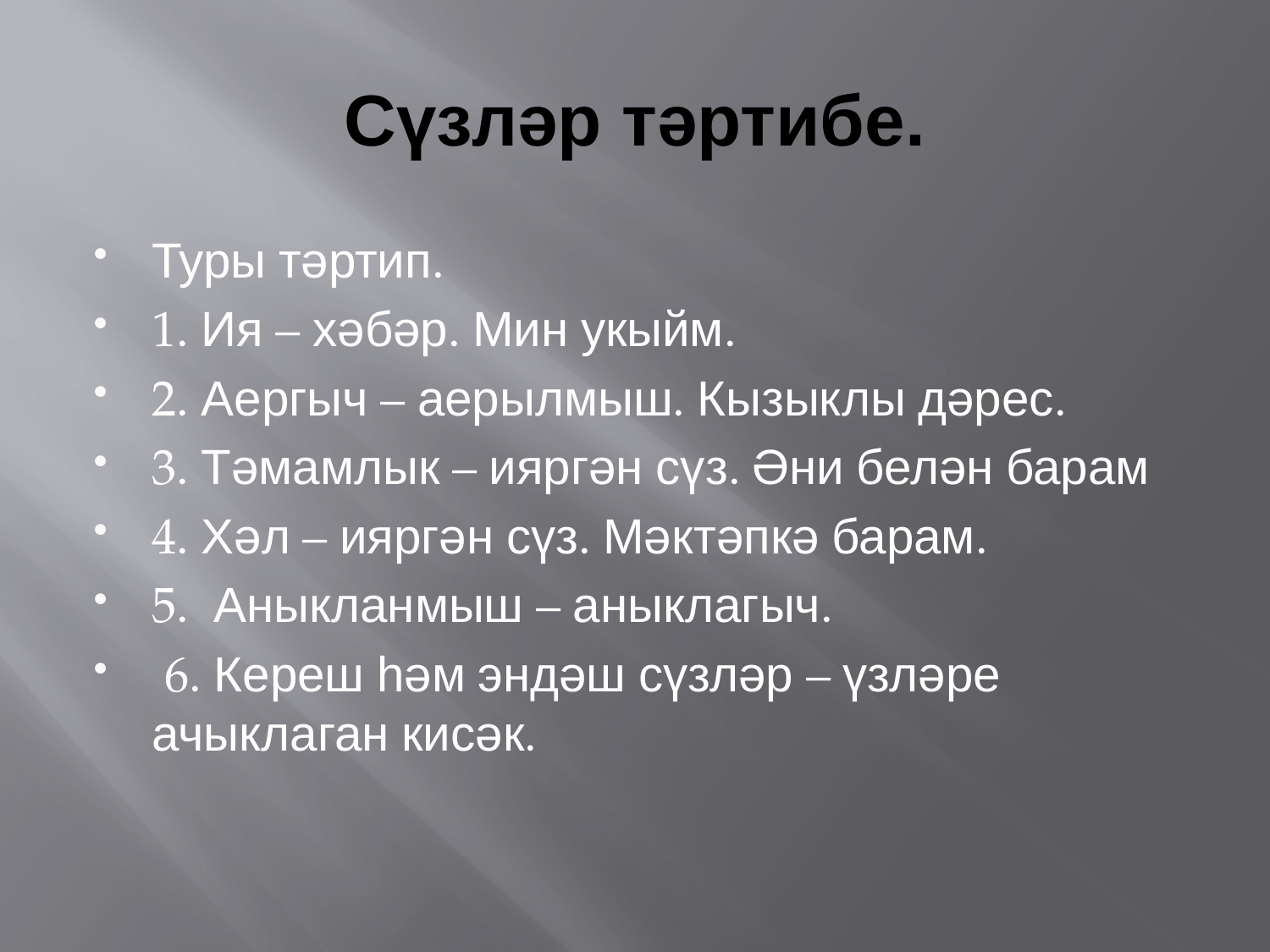

# Сүзләр тәртибе.
Туры тәртип.
1. Ия – хәбәр. Мин укыйм.
2. Аергыч – аерылмыш. Кызыклы дәрес.
3. Тәмамлык – ияргән сүз. Әни белән барам
4. Хәл – ияргән сүз. Мәктәпкә барам.
5.  Аныкланмыш – аныклагыч.
 6. Кереш һәм эндәш сүзләр – үзләре ачыклаган кисәк.